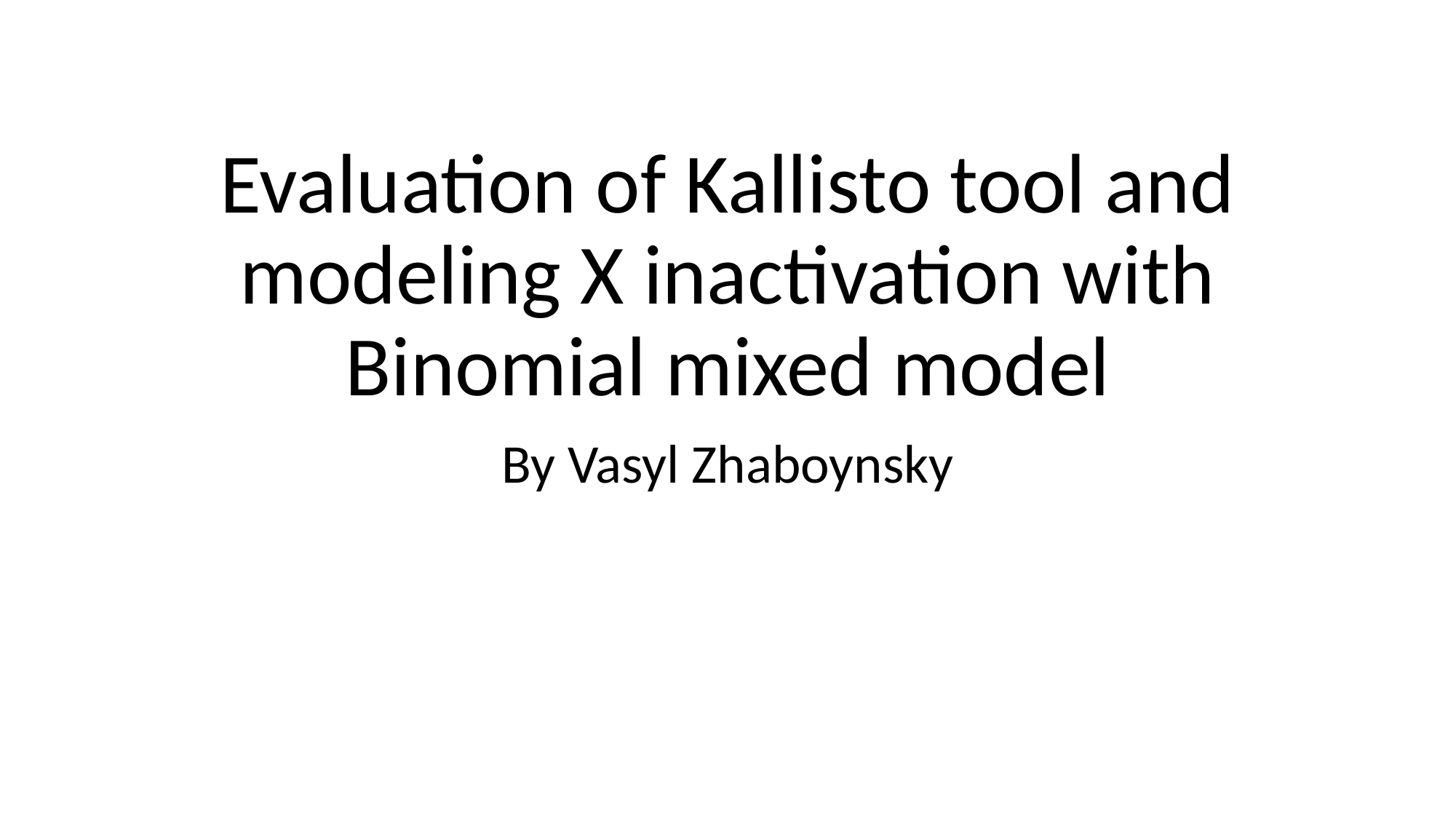

# Evaluation of Kallisto tool and modeling X inactivation with Binomial mixed model
By Vasyl Zhaboynsky